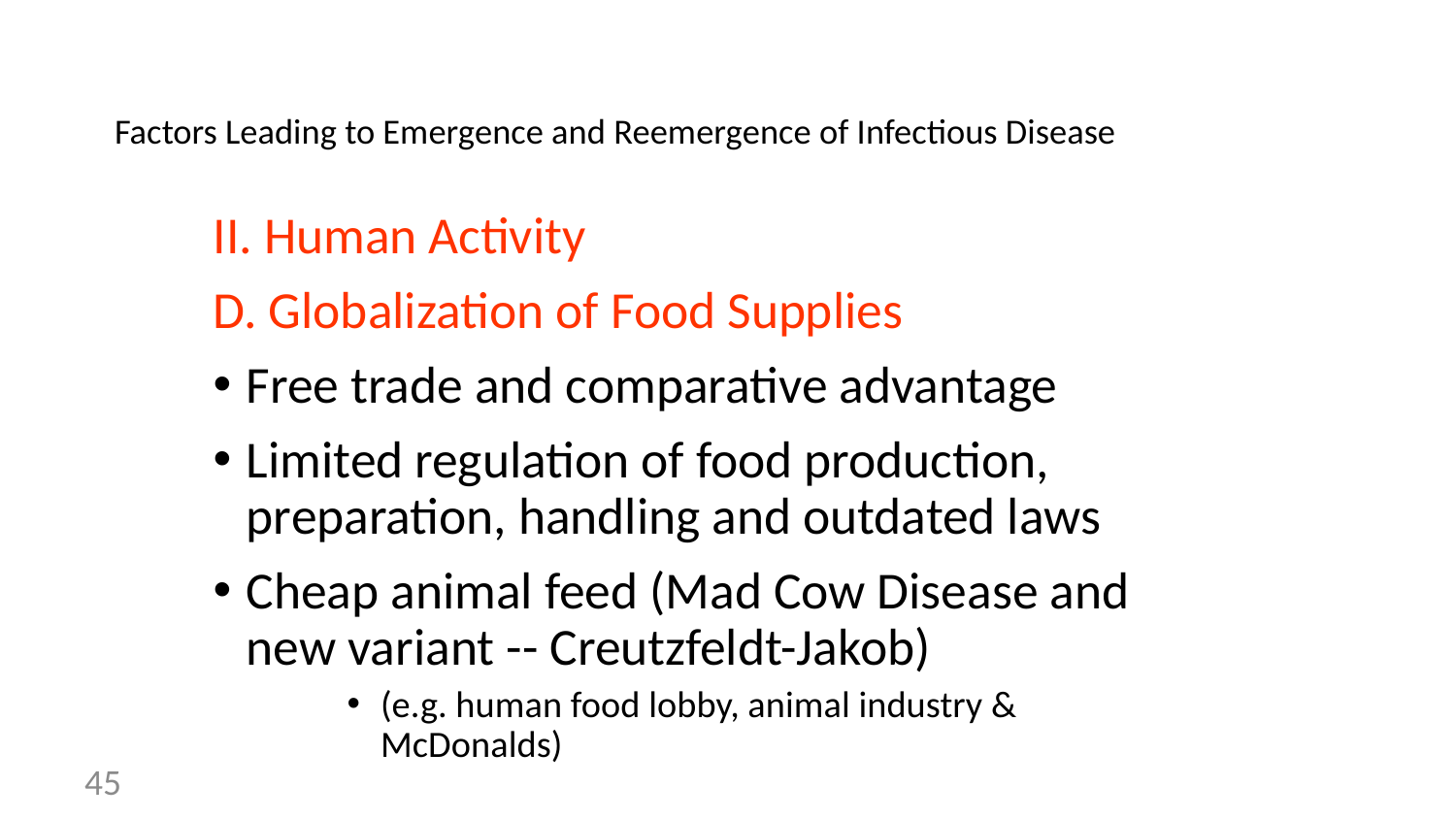

# Factors Leading to Emergence and Reemergence of Infectious Disease
II. Human Activity
D. Globalization of Food Supplies
Free trade and comparative advantage
Limited regulation of food production, preparation, handling and outdated laws
Cheap animal feed (Mad Cow Disease and new variant -- Creutzfeldt-Jakob)
(e.g. human food lobby, animal industry & McDonalds)

45